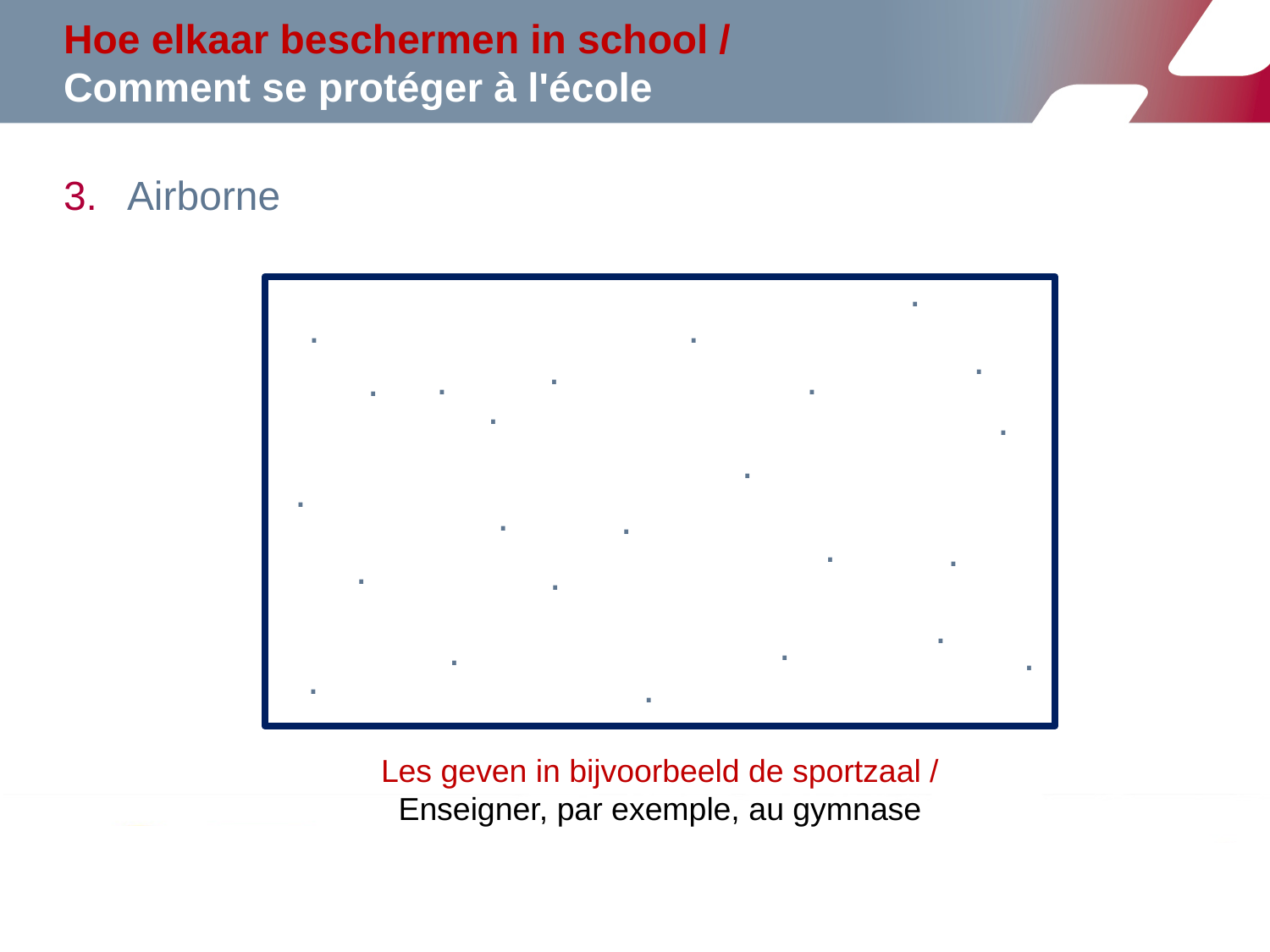

# Hoe elkaar beschermen in school / Comment se protéger à l'école
Airborne
.

.
.
.
.
.
.
.
.
.
.
.
.
.
.
.
.
.
.
.
.
.
.
.
Les geven in bijvoorbeeld de sportzaal /
Enseigner, par exemple, au gymnase